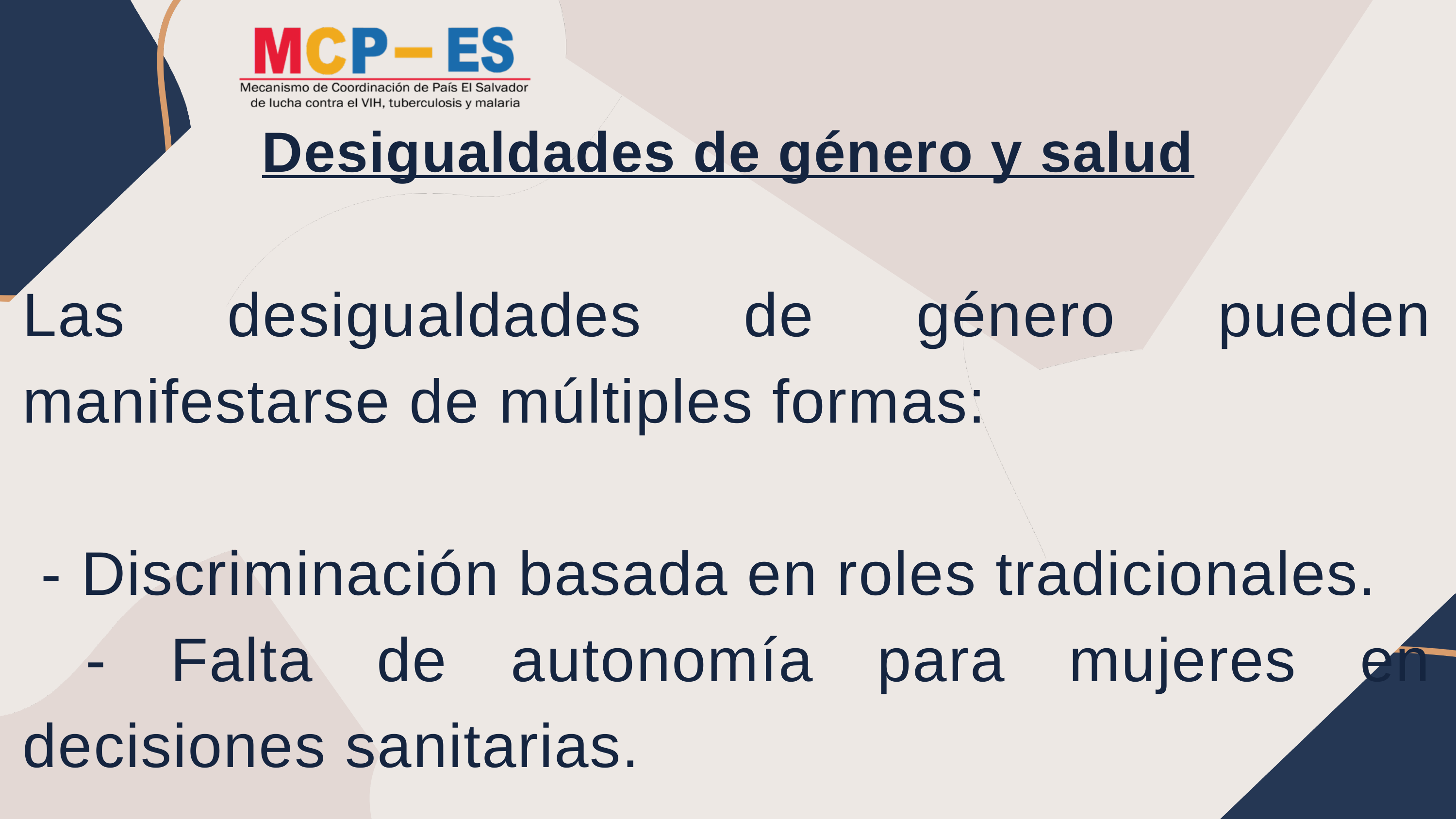

Desigualdades de género y salud

Las desigualdades de género pueden manifestarse de múltiples formas:

 - Discriminación basada en roles tradicionales.
 - Falta de autonomía para mujeres en decisiones sanitarias.